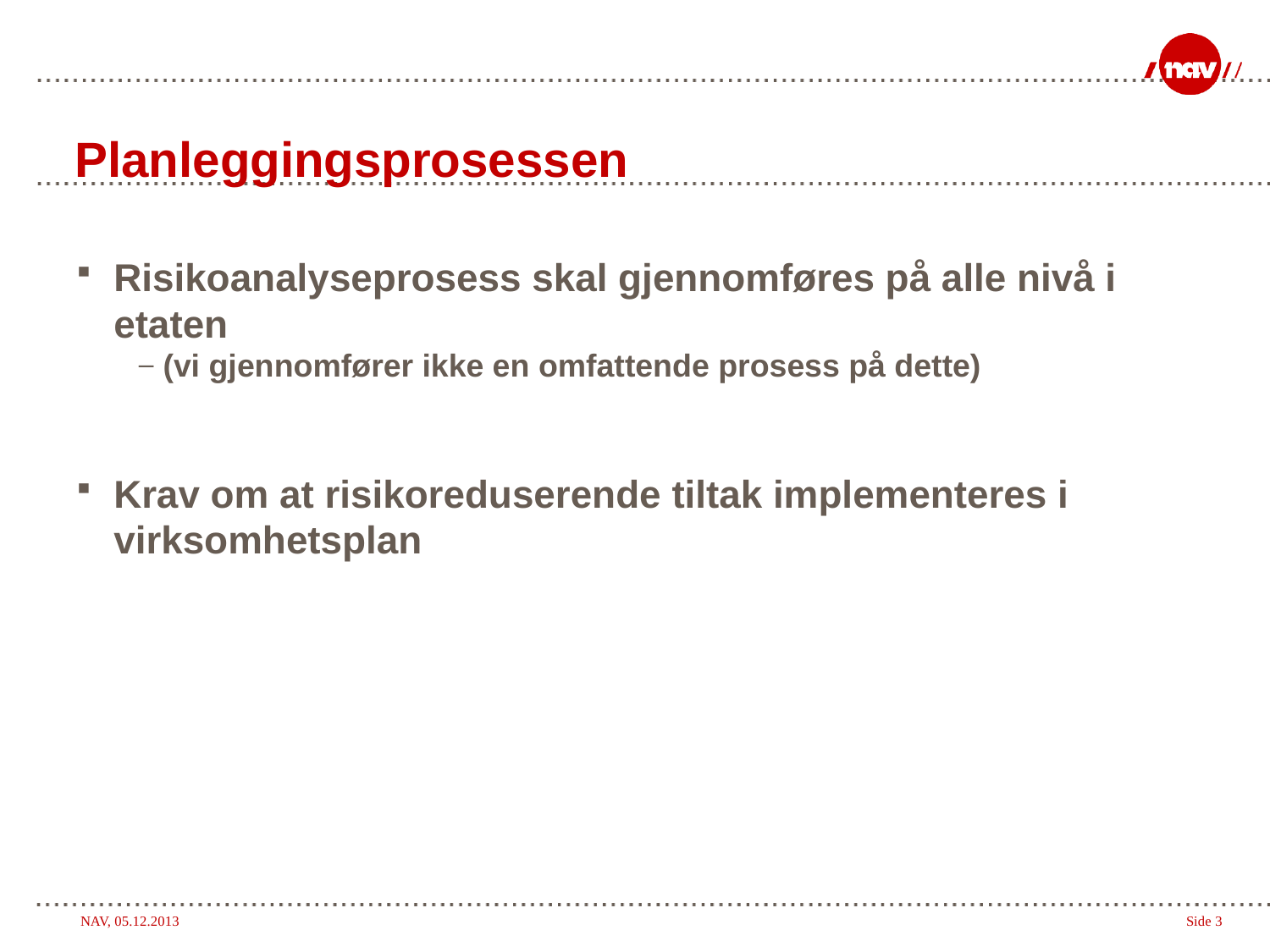

# Planleggingsprosessen
Risikoanalyseprosess skal gjennomføres på alle nivå i etaten
(vi gjennomfører ikke en omfattende prosess på dette)

Krav om at risikoreduserende tiltak implementeres i virksomhetsplan